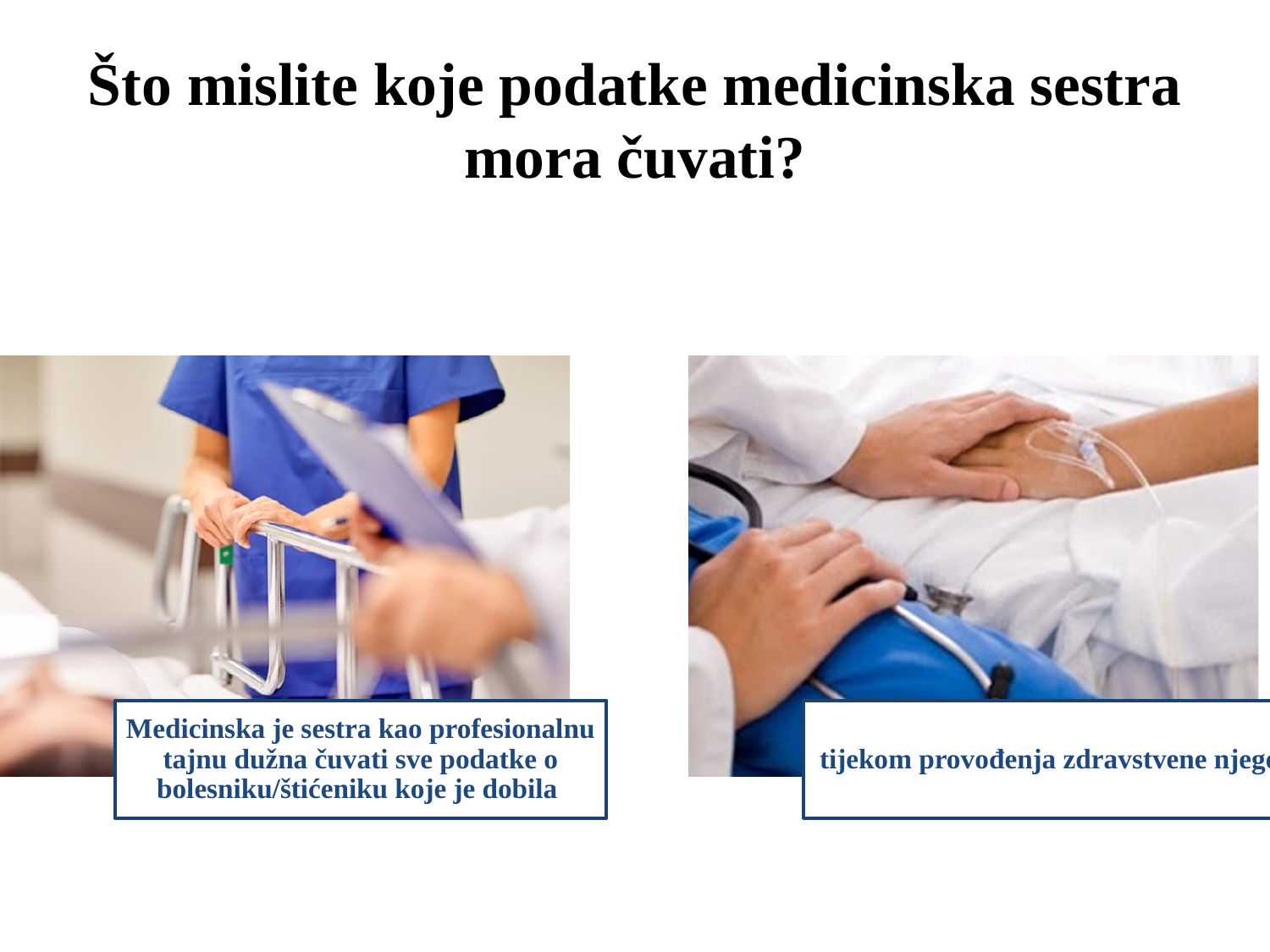

# Što mislite koje podatke medicinska sestra mora čuvati?
Medicinska je sestra kao profesionalnu tajnu dužna čuvati sve podatke o bolesniku/štićeniku koje je dobila
tijekom provođenja zdravstvene njege